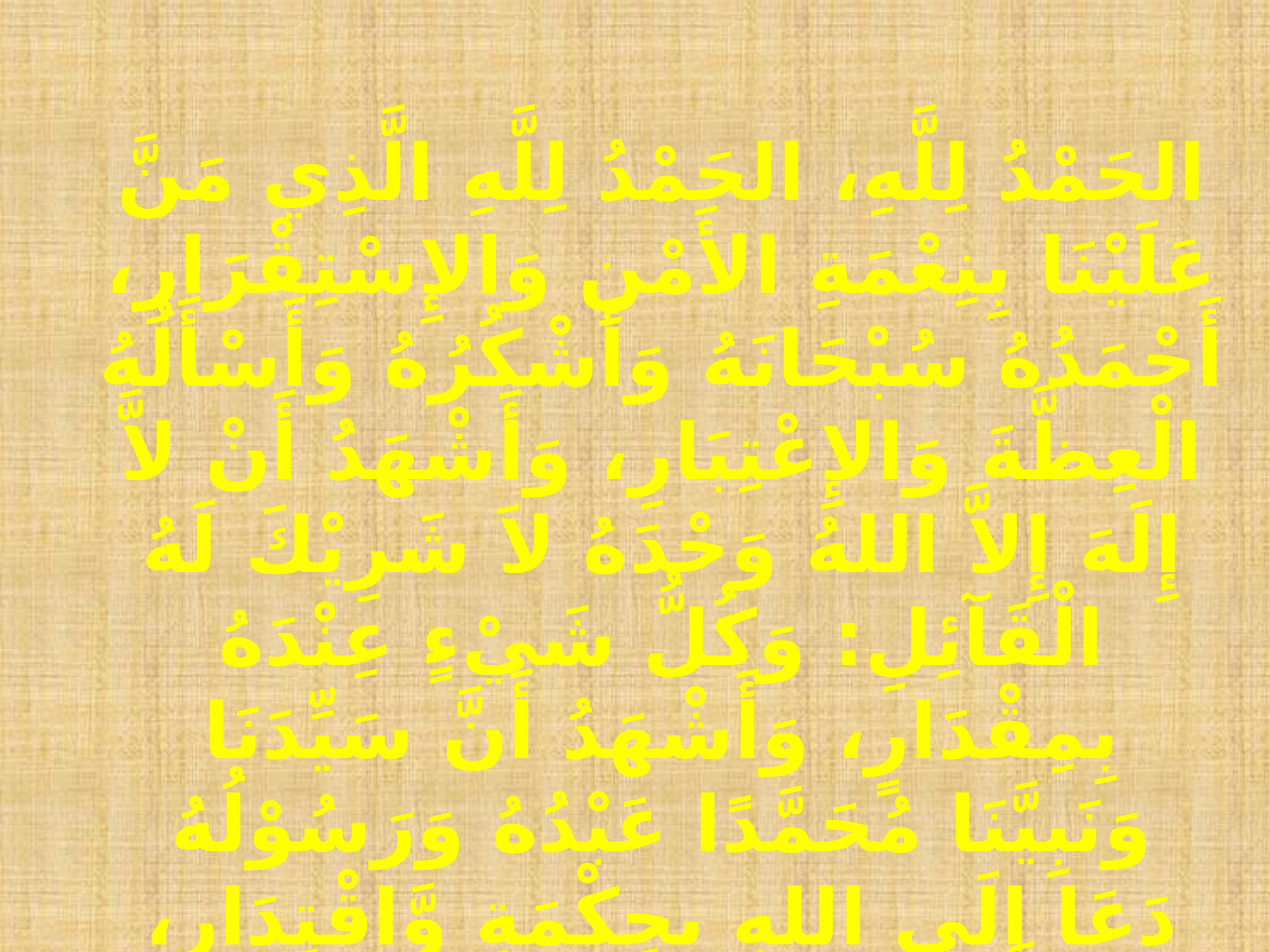

الحَمْدُ لِلَّهِ، الحَمْدُ لِلَّهِ الَّذِي مَنَّ عَلَيْنَا بِنِعْمَةِ الأَمْنِ وَالإِسْتِقْرَارِ، أَحْمَدُهُ سُبْحَانَهُ وَأَشْكُرُهُ وَأَسْأَلُهُ الْعِظَّةَ وَالإِعْتِبَارِ، وَأَشْهَدُ أَنْ لاَّ إِلَهَ إِلاَّ اللهُ وَحْدَهُ لاَ شَرِيْكَ لَهُ الْقَآئِلِ: وَكُلُّ شَيْءٍ عِنْدَهُ بِمِقْدَارٍ، وَأَشْهَدُ أَنَّ سَيِّدَنَا وَنَبِيَّنَا مُحَمَّدًا عَبْدُهُ وَرَسُوْلُهُ دَعَا إِلَى اللهِ بِحِكْمَةٍ وَّاقْتِدَارٍ، صَلَّى اللهُ عَلَيْهِ وَعَلَى آلِهِ وَصَحْبِهِ مَا تَعَاقَبَ اللَّيْلُ وَالنَّهَارُ. أَمَّا بَعْدُ: فَأُوْصِيْكُمْ وَنَفْسِي بِتَقْوَى اللهِ